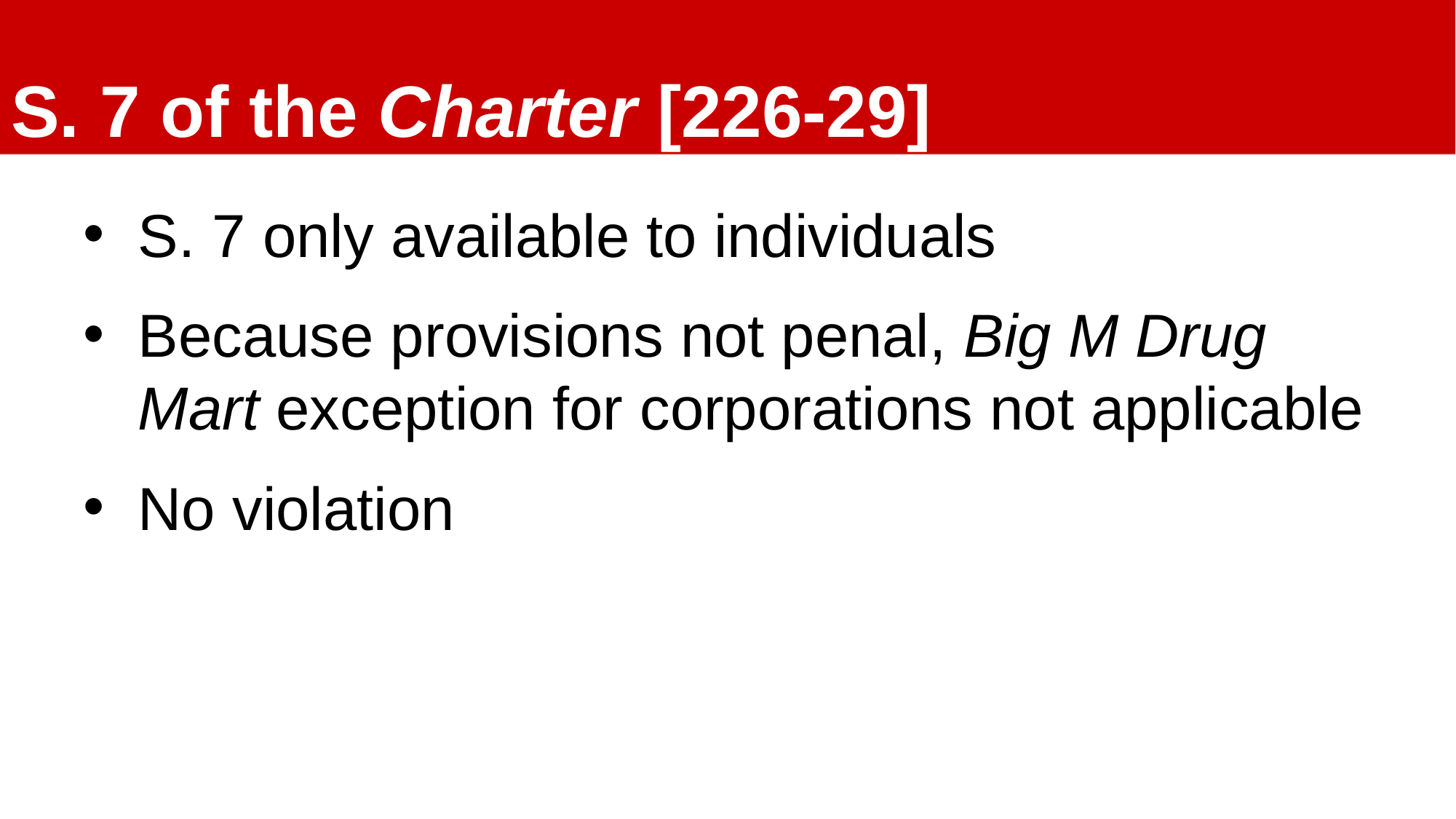

# S. 7 of the Charter [226-29]
S. 7 only available to individuals
Because provisions not penal, Big M Drug Mart exception for corporations not applicable
No violation